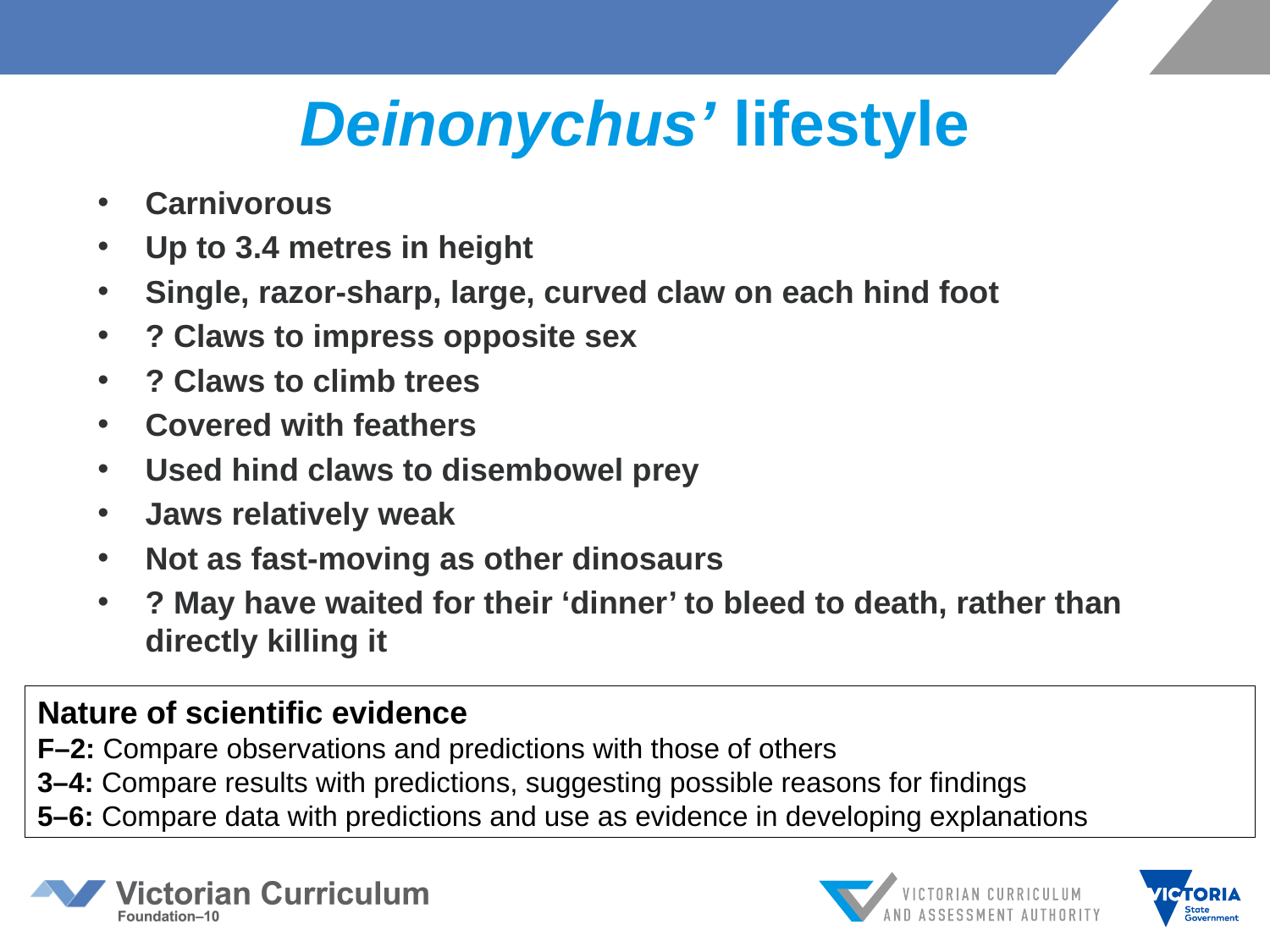

# Deinonychus’ lifestyle
Carnivorous
Up to 3.4 metres in height
Single, razor-sharp, large, curved claw on each hind foot
? Claws to impress opposite sex
? Claws to climb trees
Covered with feathers
Used hind claws to disembowel prey
Jaws relatively weak
Not as fast-moving as other dinosaurs
? May have waited for their ‘dinner’ to bleed to death, rather than directly killing it

Nature of scientific evidence
F–2: Compare observations and predictions with those of others
3–4: Compare results with predictions, suggesting possible reasons for findings
5–6: Compare data with predictions and use as evidence in developing explanations